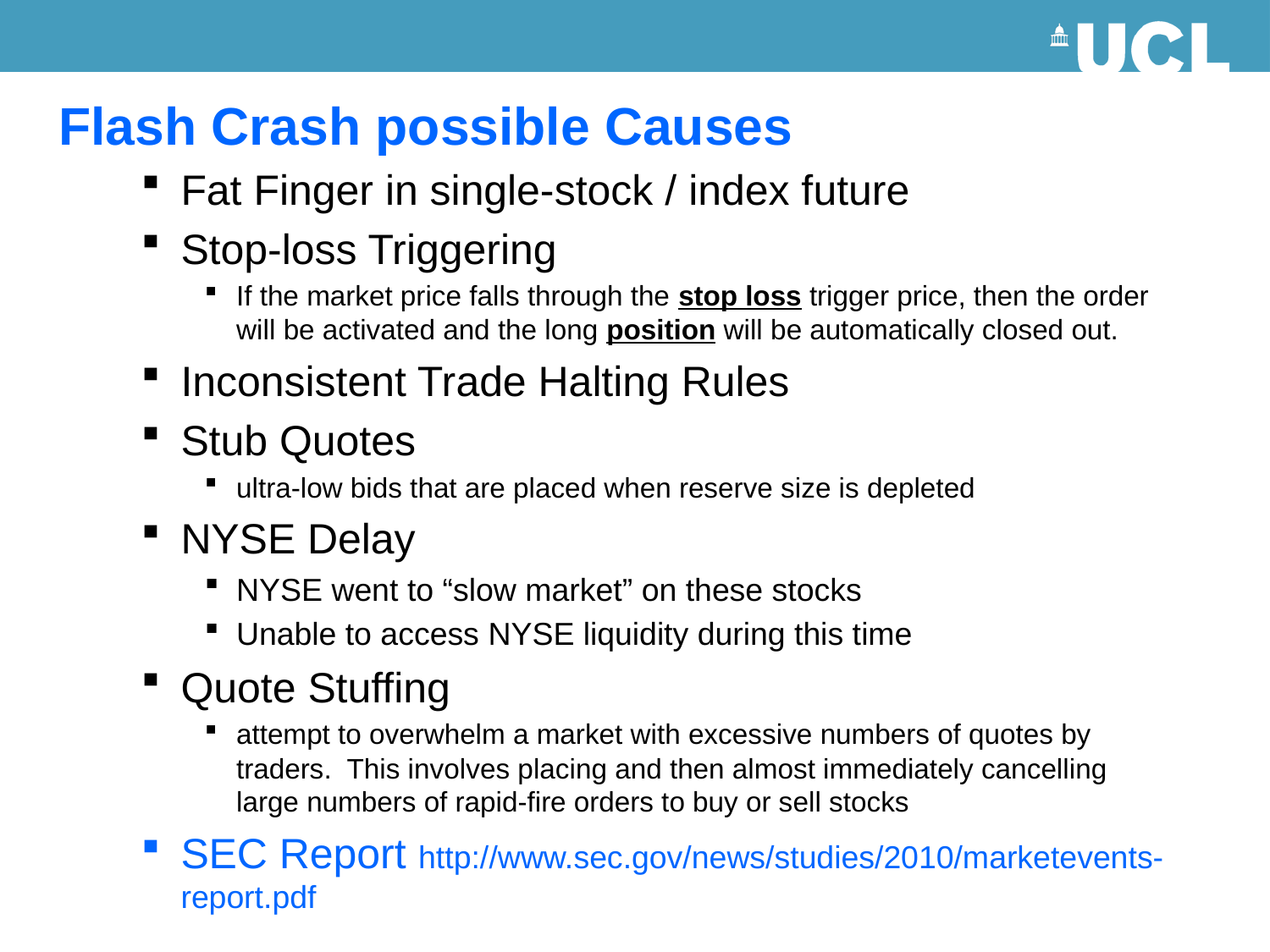

# Flash Crash possible Causes
Fat Finger in single-stock / index future
Stop-loss Triggering
If the market price falls through the stop loss trigger price, then the order will be activated and the long position will be automatically closed out.
Inconsistent Trade Halting Rules
Stub Quotes
ultra-low bids that are placed when reserve size is depleted
NYSE Delay
NYSE went to “slow market” on these stocks
Unable to access NYSE liquidity during this time
Quote Stuffing
attempt to overwhelm a market with excessive numbers of quotes by traders.  This involves placing and then almost immediately cancelling large numbers of rapid-fire orders to buy or sell stocks
SEC Report http://www.sec.gov/news/studies/2010/marketevents-report.pdf